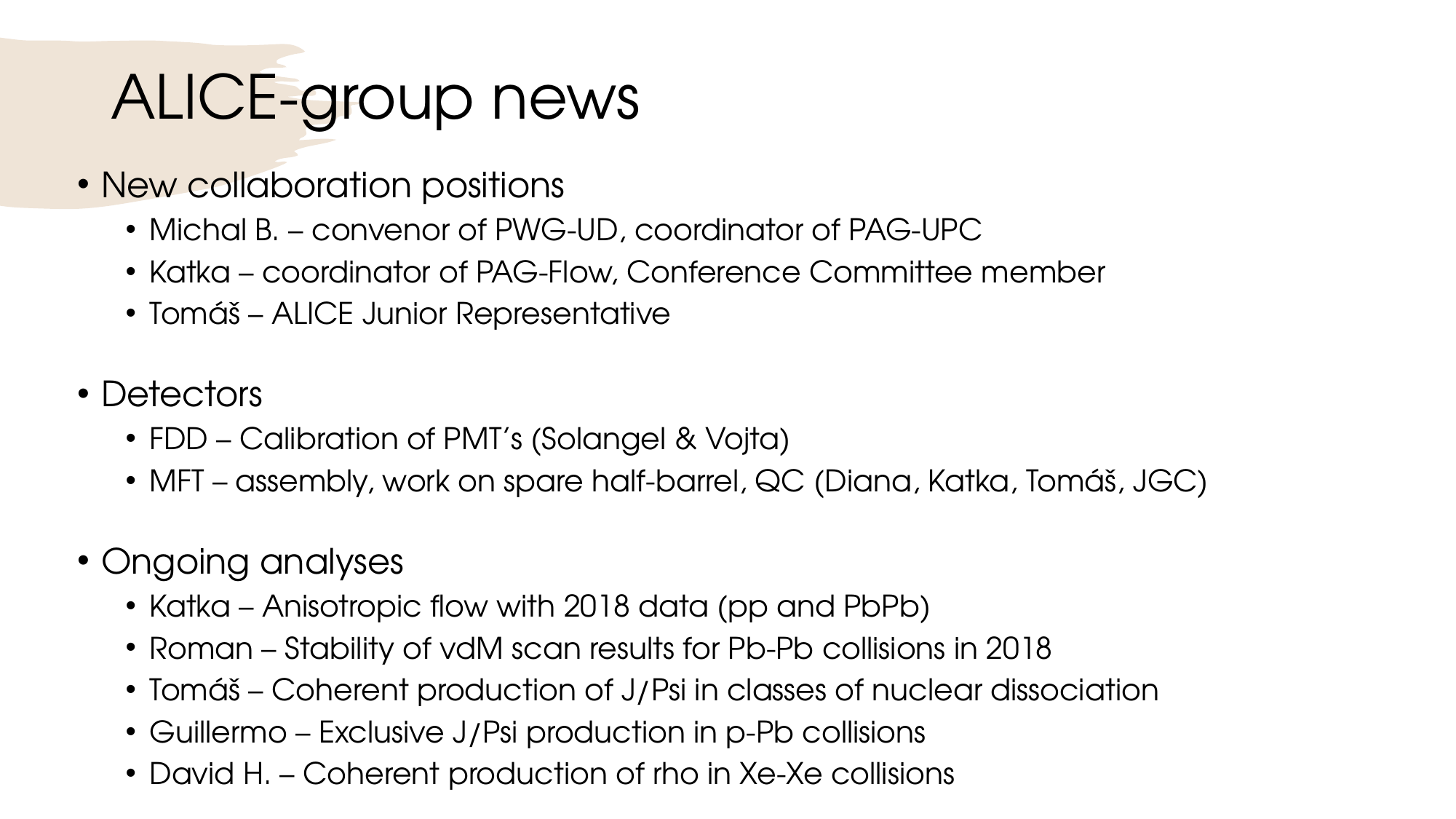

# ALICE-group news
New collaboration positions
Michal B. – convenor of PWG-UD, coordinator of PAG-UPC
Katka – coordinator of PAG-Flow, Conference Committee member
Tomáš – ALICE Junior Representative
Detectors
FDD – Calibration of PMT’s (Solangel & Vojta)
MFT – assembly, work on spare half-barrel, QC (Diana, Katka, Tomáš, JGC)
Ongoing analyses
Katka – Anisotropic flow with 2018 data (pp and PbPb)
Roman – Stability of vdM scan results for Pb-Pb collisions in 2018
Tomáš – Coherent production of J/Psi in classes of nuclear dissociation
Guillermo – Exclusive J/Psi production in p-Pb collisions
David H. – Coherent production of rho in Xe-Xe collisions